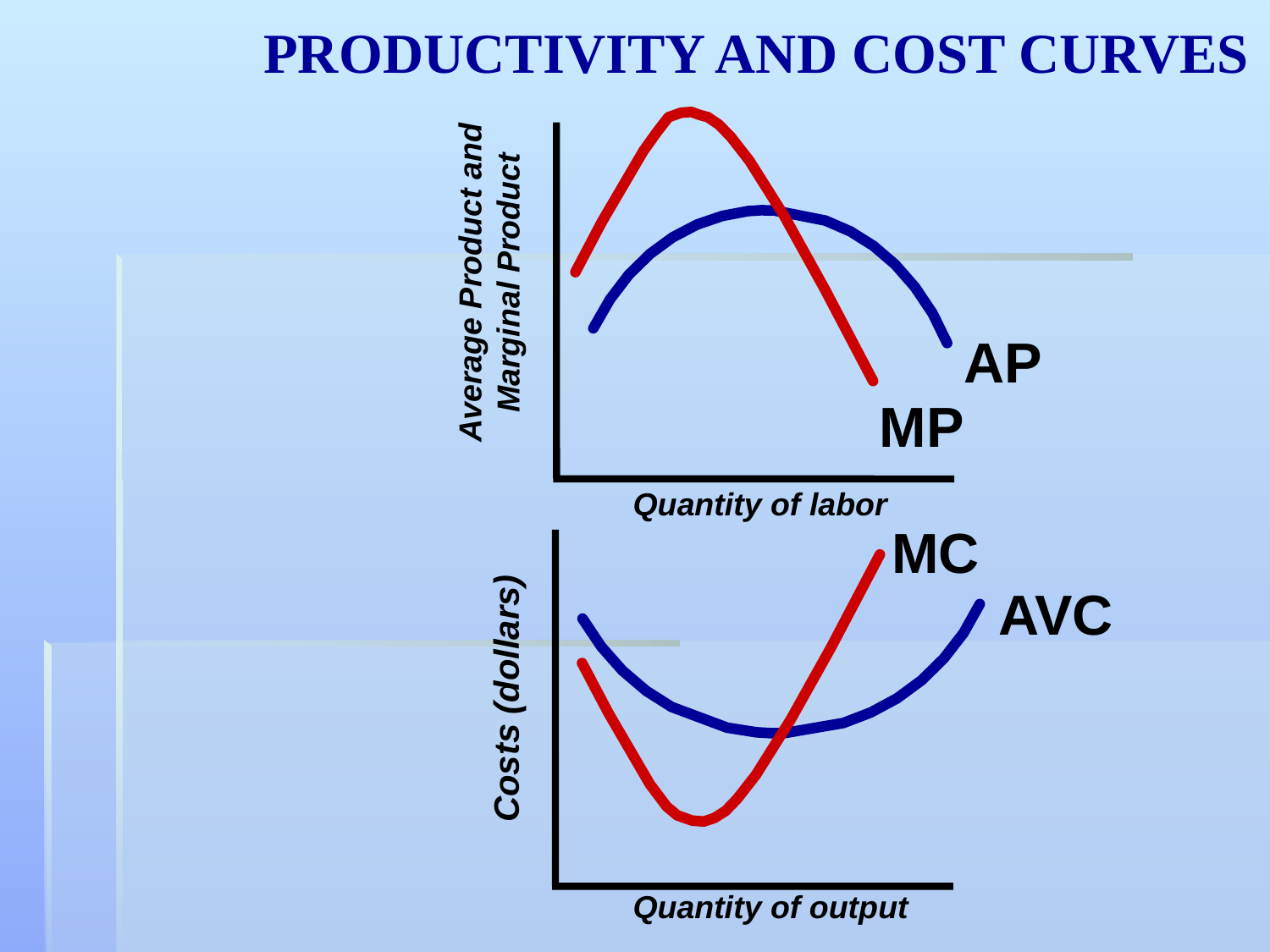

PRODUCTIVITY AND COST CURVES
Average Product and
Marginal Product
Costs (dollars)

AP
MP
Quantity of labor
Quantity of output
MC
AVC